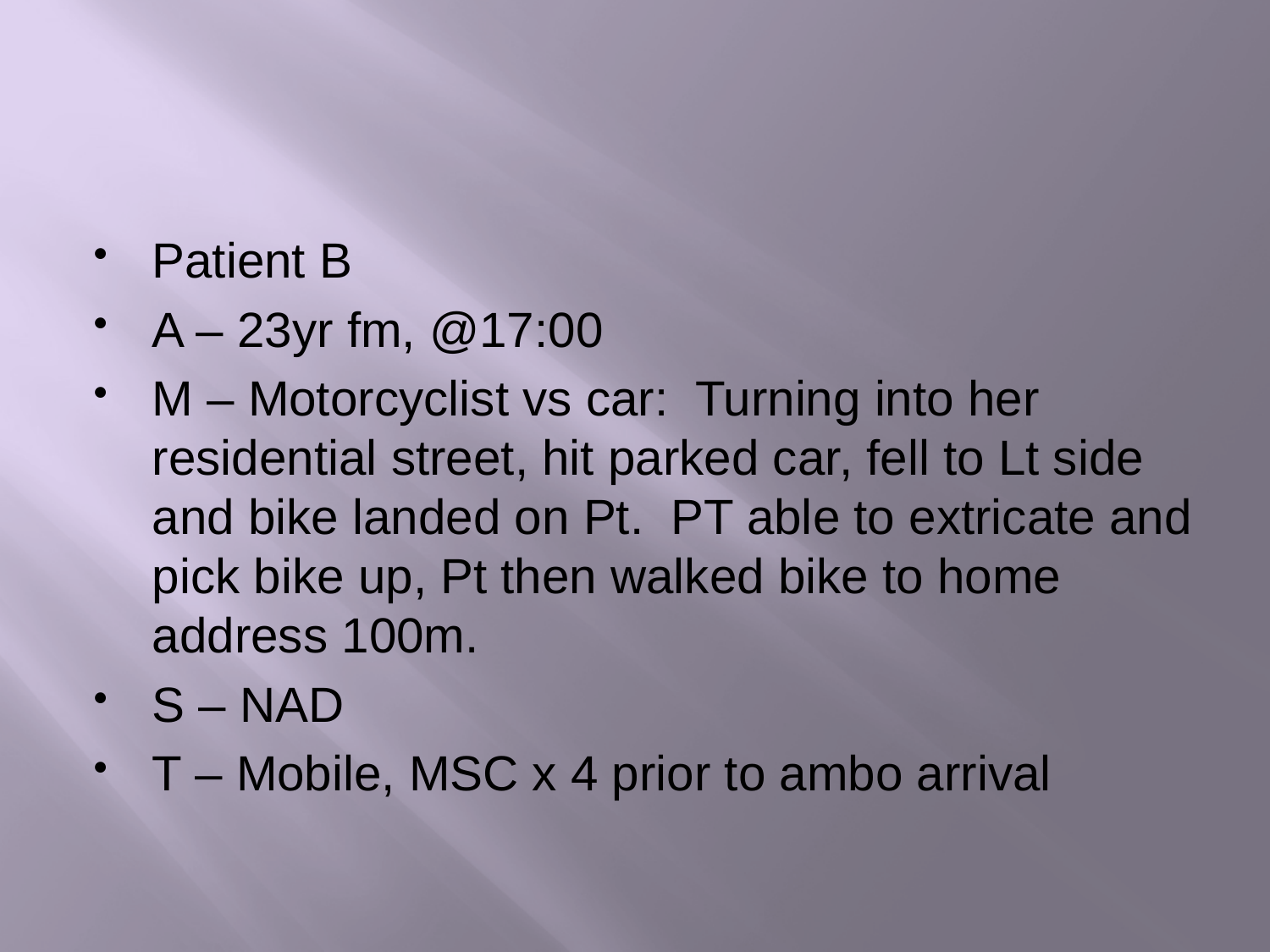

#
Patient B
A – 23yr fm, @17:00
M – Motorcyclist vs car:  Turning into her residential street, hit parked car, fell to Lt side and bike landed on Pt.  PT able to extricate and pick bike up, Pt then walked bike to home address 100m.
S – NAD
T – Mobile, MSC x 4 prior to ambo arrival